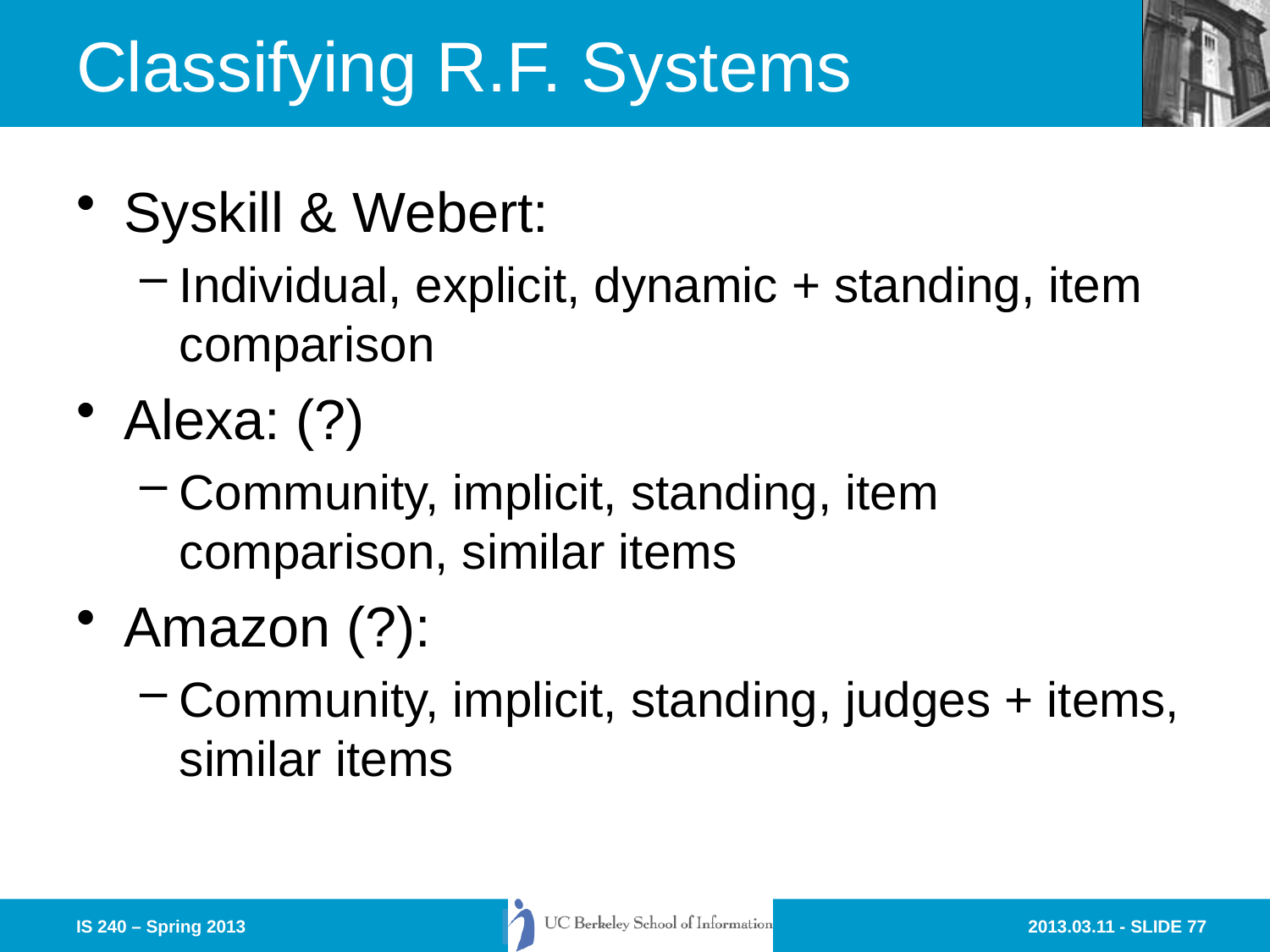

# Classifying R.F. Systems
Syskill & Webert:
Individual, explicit, dynamic + standing, item comparison
Alexa: (?)
Community, implicit, standing, item comparison, similar items
Amazon (?):
Community, implicit, standing, judges + items, similar items
IS 240 – Spring 2013